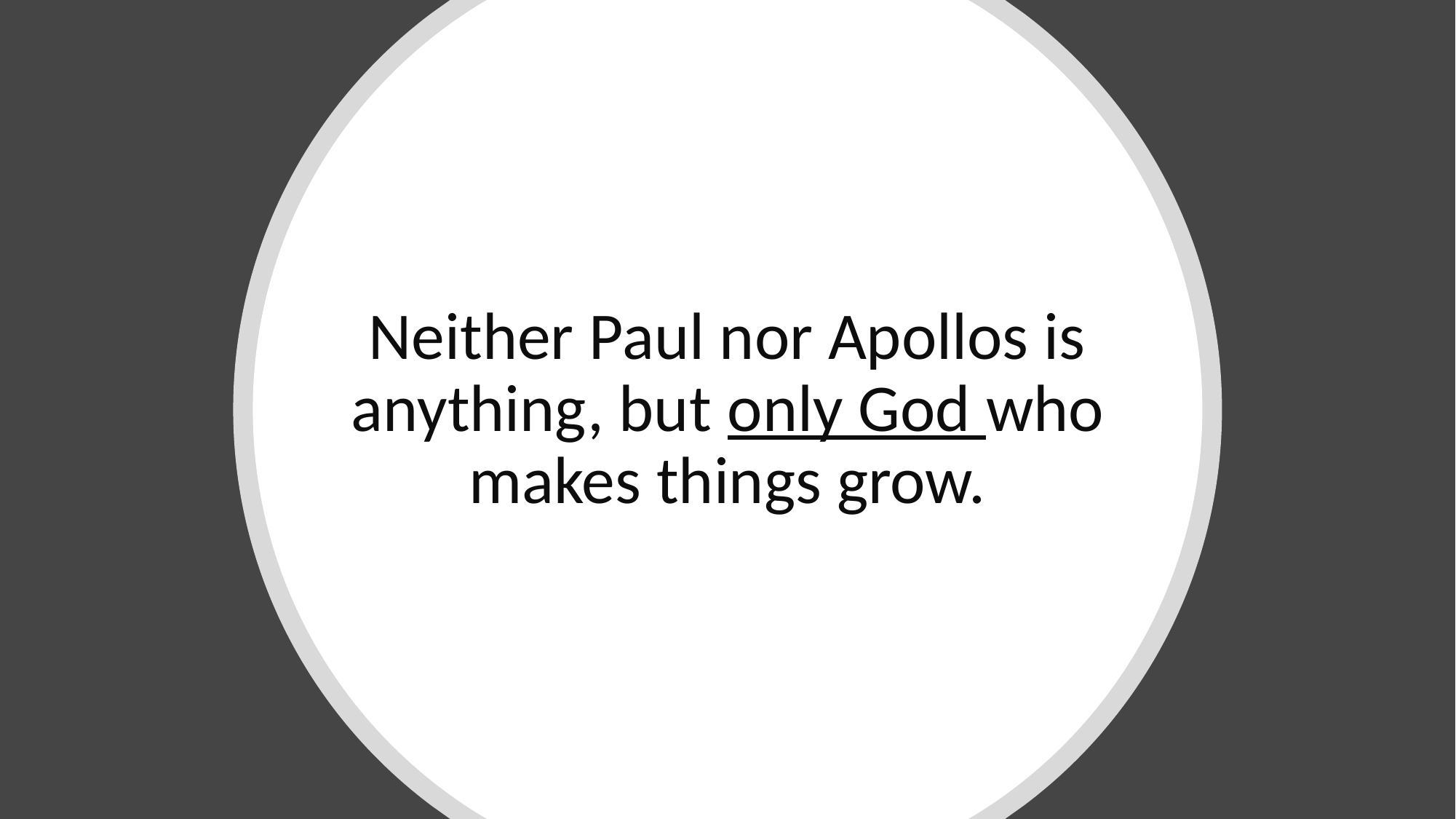

# Neither Paul nor Apollos is anything, but only God who makes things grow.